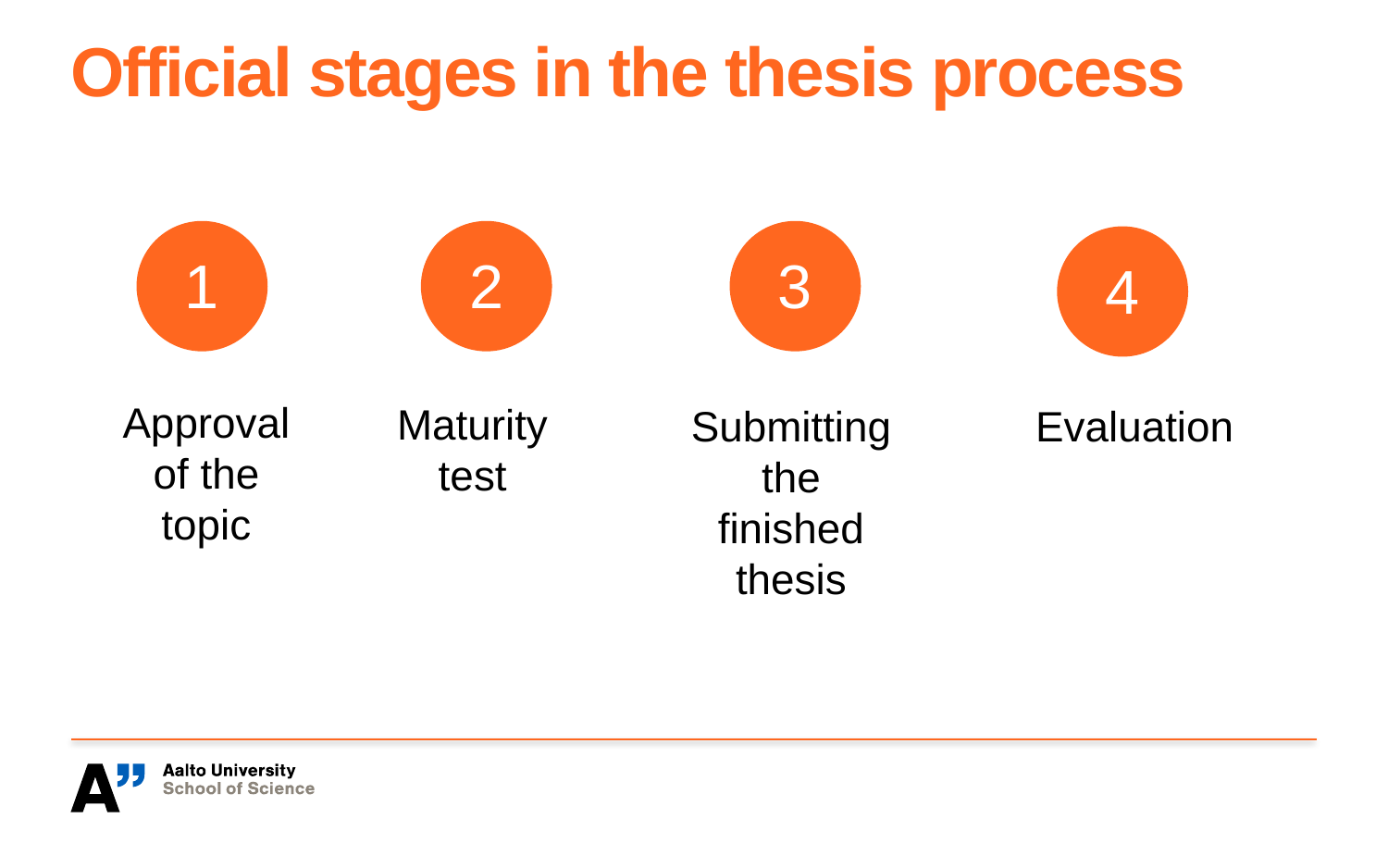

# Official stages in the thesis process
1
2
3
4
Approval of the topic
Maturity test
Evaluation
Submitting the finished thesis